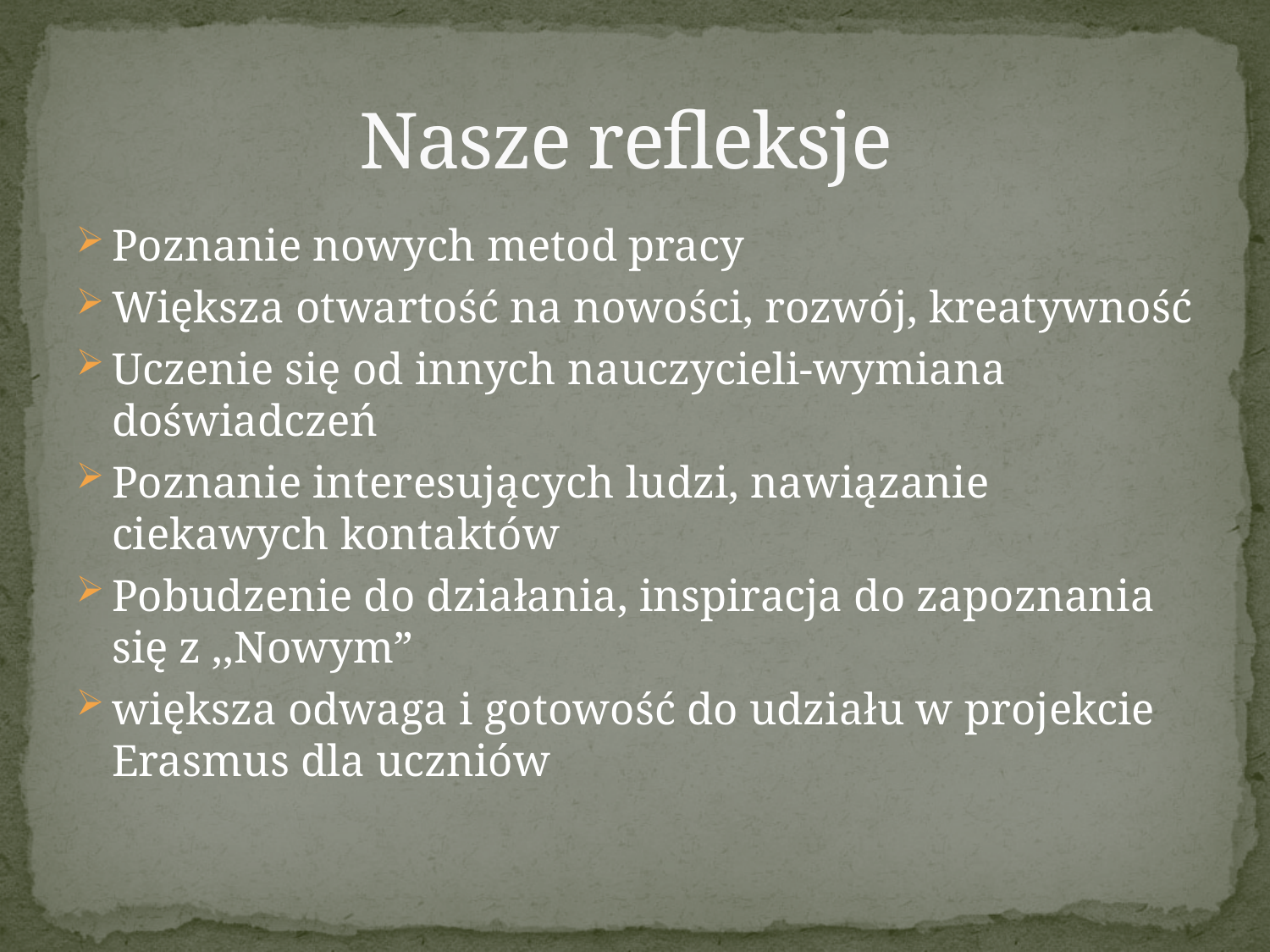

# Nasze refleksje
Poznanie nowych metod pracy
Większa otwartość na nowości, rozwój, kreatywność
Uczenie się od innych nauczycieli-wymiana doświadczeń
Poznanie interesujących ludzi, nawiązanie ciekawych kontaktów
Pobudzenie do działania, inspiracja do zapoznania się z ,,Nowym”
większa odwaga i gotowość do udziału w projekcie Erasmus dla uczniów